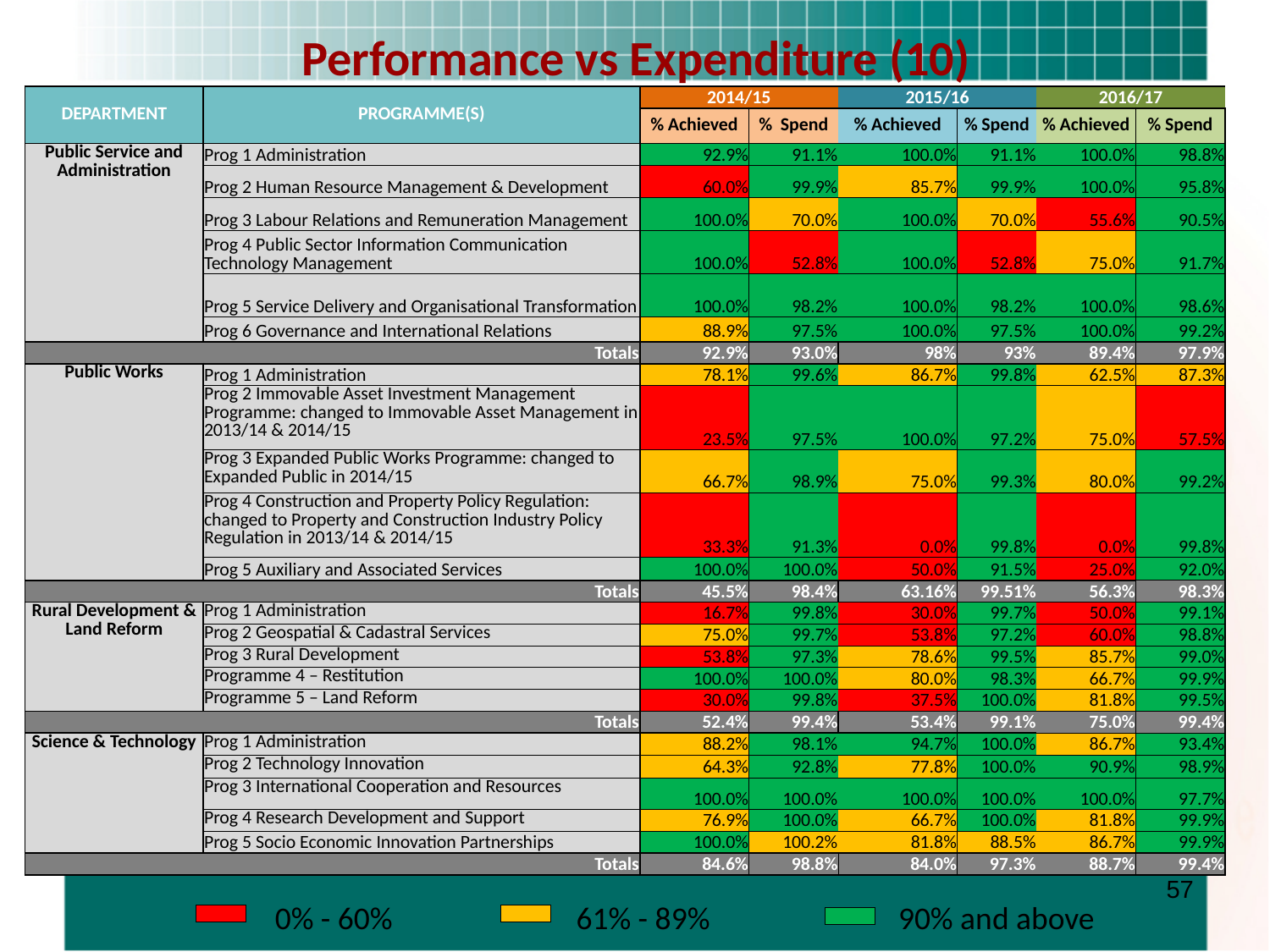

Performance vs Expenditure (10)
| DEPARTMENT | PROGRAMME(S) | 2014/15 |  | 2015/16 |  | 2016/17 |  |
| --- | --- | --- | --- | --- | --- | --- | --- |
|  |  | % Achieved | % Spend | % Achieved | % Spend | % Achieved | % Spend |
| Public Service and Administration | Prog 1 Administration | 92.9% | 91.1% | 100.0% | 91.1% | 100.0% | 98.8% |
|  | Prog 2 Human Resource Management & Development | 60.0% | 99.9% | 85.7% | 99.9% | 100.0% | 95.8% |
|  | Prog 3 Labour Relations and Remuneration Management | 100.0% | 70.0% | 100.0% | 70.0% | 55.6% | 90.5% |
|  | Prog 4 Public Sector Information Communication Technology Management | 100.0% | 52.8% | 100.0% | 52.8% | 75.0% | 91.7% |
|  | Prog 5 Service Delivery and Organisational Transformation | 100.0% | 98.2% | 100.0% | 98.2% | 100.0% | 98.6% |
|  | Prog 6 Governance and International Relations | 88.9% | 97.5% | 100.0% | 97.5% | 100.0% | 99.2% |
| Totals |  | 92.9% | 93.0% | 98% | 93% | 89.4% | 97.9% |
| Public Works | Prog 1 Administration | 78.1% | 99.6% | 86.7% | 99.8% | 62.5% | 87.3% |
|  | Prog 2 Immovable Asset Investment Management Programme: changed to Immovable Asset Management in 2013/14 & 2014/15 | 23.5% | 97.5% | 100.0% | 97.2% | 75.0% | 57.5% |
|  | Prog 3 Expanded Public Works Programme: changed to Expanded Public in 2014/15 | 66.7% | 98.9% | 75.0% | 99.3% | 80.0% | 99.2% |
|  | Prog 4 Construction and Property Policy Regulation: changed to Property and Construction Industry Policy Regulation in 2013/14 & 2014/15 | 33.3% | 91.3% | 0.0% | 99.8% | 0.0% | 99.8% |
|  | Prog 5 Auxiliary and Associated Services | 100.0% | 100.0% | 50.0% | 91.5% | 25.0% | 92.0% |
| Totals |  | 45.5% | 98.4% | 63.16% | 99.51% | 56.3% | 98.3% |
| Rural Development & Land Reform | Prog 1 Administration | 16.7% | 99.8% | 30.0% | 99.7% | 50.0% | 99.1% |
|  | Prog 2 Geospatial & Cadastral Services | 75.0% | 99.7% | 53.8% | 97.2% | 60.0% | 98.8% |
|  | Prog 3 Rural Development | 53.8% | 97.3% | 78.6% | 99.5% | 85.7% | 99.0% |
|  | Programme 4 – Restitution | 100.0% | 100.0% | 80.0% | 98.3% | 66.7% | 99.9% |
|  | Programme 5 – Land Reform | 30.0% | 99.8% | 37.5% | 100.0% | 81.8% | 99.5% |
| Totals |  | 52.4% | 99.4% | 53.4% | 99.1% | 75.0% | 99.4% |
| Science & Technology | Prog 1 Administration | 88.2% | 98.1% | 94.7% | 100.0% | 86.7% | 93.4% |
|  | Prog 2 Technology Innovation | 64.3% | 92.8% | 77.8% | 100.0% | 90.9% | 98.9% |
|  | Prog 3 International Cooperation and Resources | 100.0% | 100.0% | 100.0% | 100.0% | 100.0% | 97.7% |
|  | Prog 4 Research Development and Support | 76.9% | 100.0% | 66.7% | 100.0% | 81.8% | 99.9% |
|  | Prog 5 Socio Economic Innovation Partnerships | 100.0% | 100.2% | 81.8% | 88.5% | 86.7% | 99.9% |
| Totals |  | 84.6% | 98.8% | 84.0% | 97.3% | 88.7% | 99.4% |
57

|  | 0% - 60% |  | 61% - 89% |  | 90% and above |
| --- | --- | --- | --- | --- | --- |